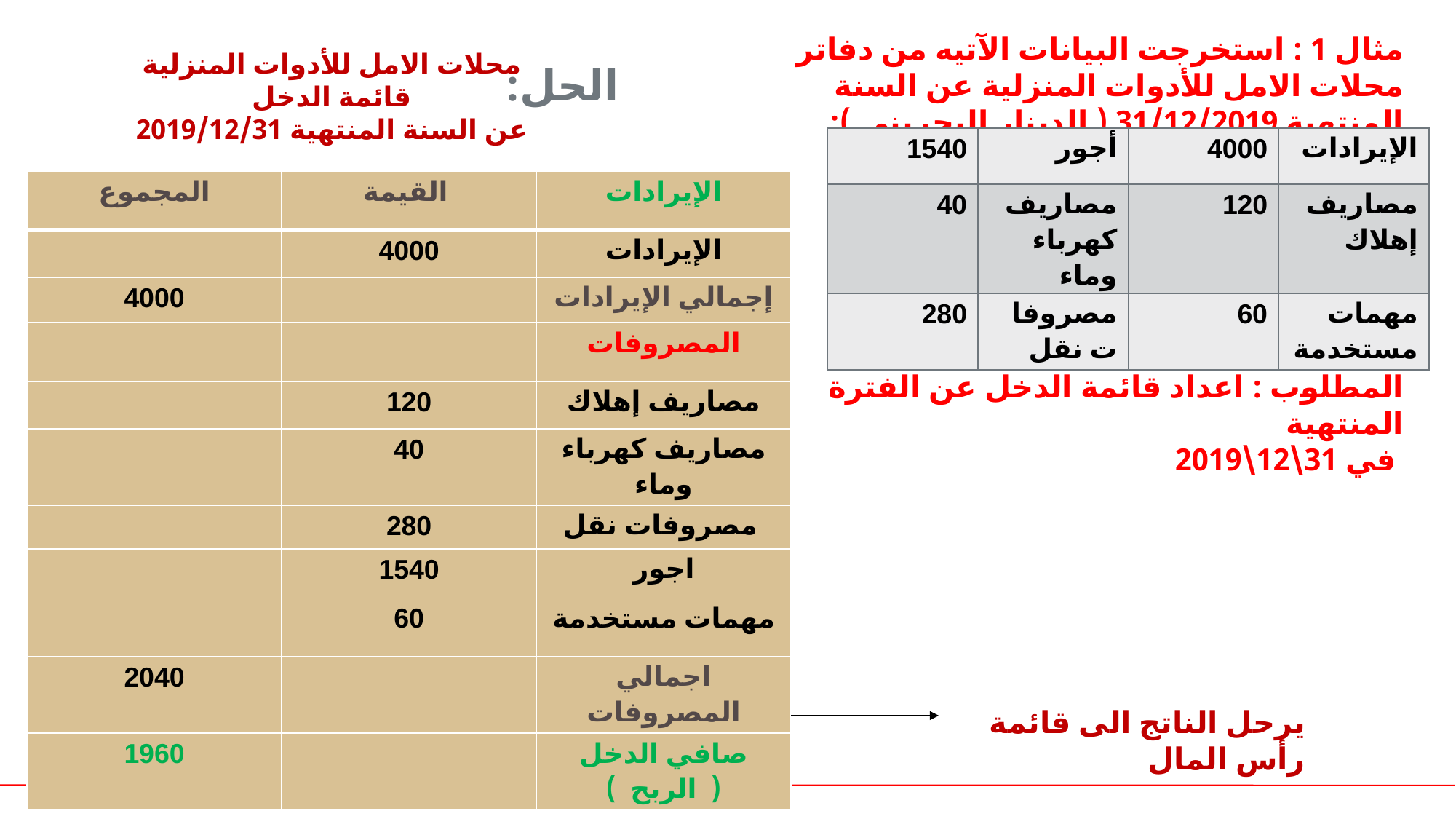

مثال 1 : استخرجت البيانات الآتيه من دفاتر محلات الامل للأدوات المنزلية عن السنة المنتهية 31/12/2019 ( الدينار البحريني ):
محلات الامل للأدوات المنزلية
قائمة الدخل
عن السنة المنتهية 2019/12/31
الحل:
| 1540 | أجور | 4000 | الإيرادات |
| --- | --- | --- | --- |
| 40 | مصاريف كهرباء وماء | 120 | مصاريف إهلاك |
| 280 | مصروفات نقل | 60 | مهمات مستخدمة |
| المجموع | القيمة | الإيرادات |
| --- | --- | --- |
|  | 4000 | الإيرادات |
| 4000 |  | إجمالي الإيرادات |
|  |  | المصروفات |
|  | 120 | مصاريف إهلاك |
|  | 40 | مصاريف كهرباء وماء |
|  | 280 | مصروفات نقل |
|  | 1540 | اجور |
|  | 60 | مهمات مستخدمة |
| 2040 |  | اجمالي المصروفات |
| 1960 |  | صافي الدخل ( الربح ) |
المطلوب : اعداد قائمة الدخل عن الفترة المنتهية
 في 31\12\2019
يرحل الناتج الى قائمة رأس المال